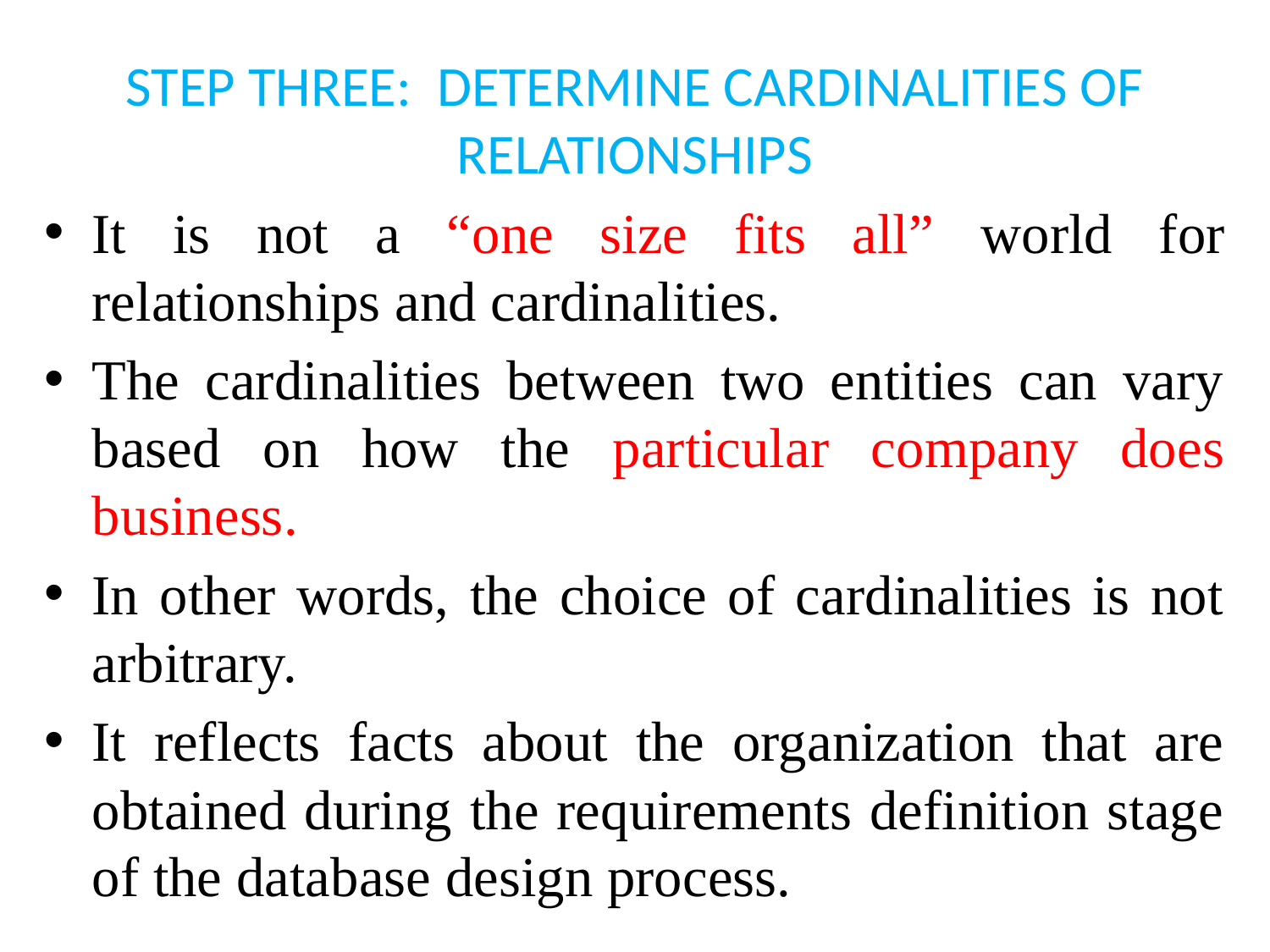

# STEP THREE:  DETERMINE CARDINALITIES OF RELATIONSHIPS
It is not a “one size fits all” world for relationships and cardinalities.
The cardinalities between two entities can vary based on how the particular company does business.
In other words, the choice of cardinalities is not arbitrary.
It reflects facts about the organization that are obtained during the requirements definition stage of the database design process.